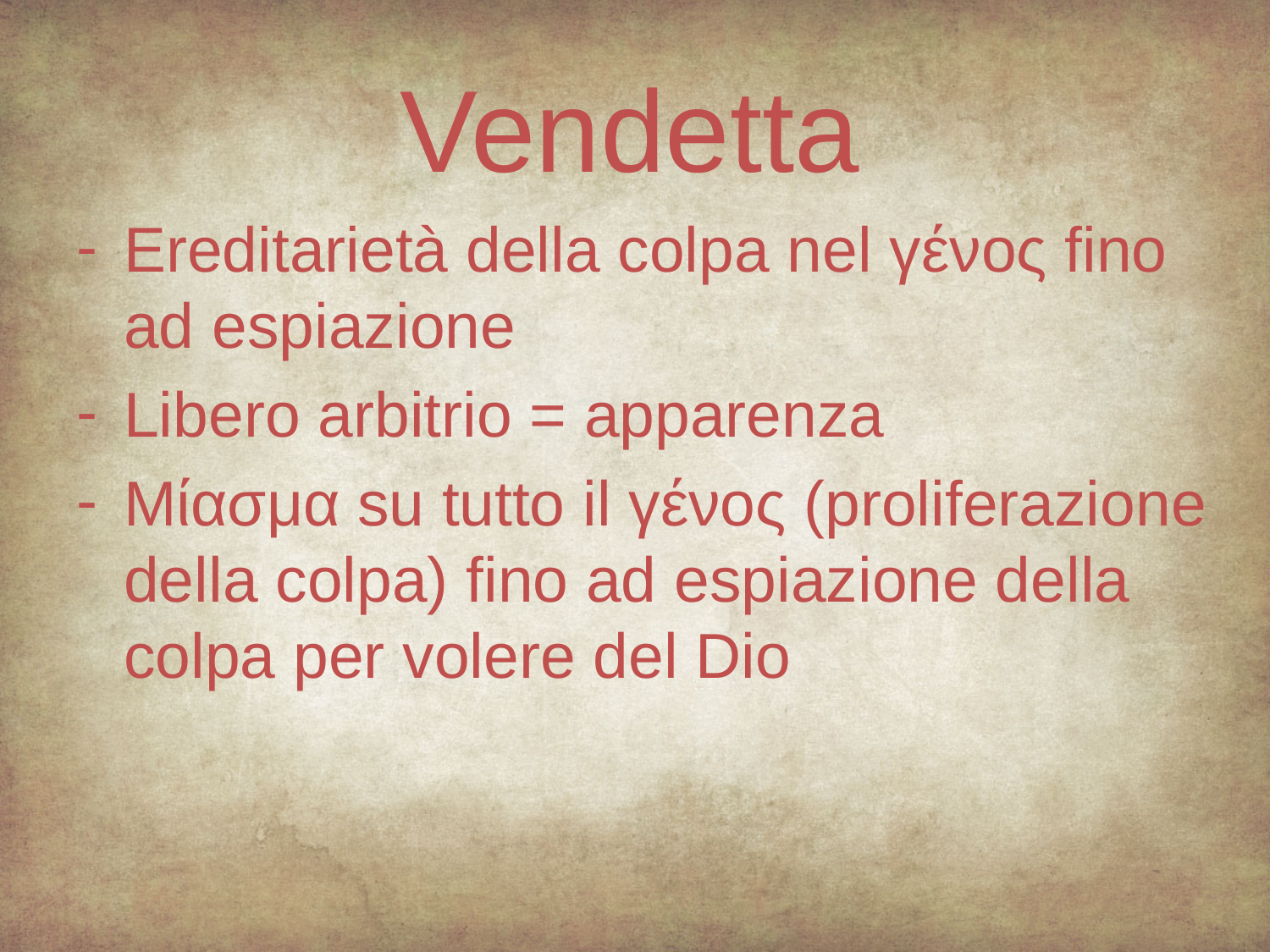

Vendetta
Ereditarietà della colpa nel γένος fino ad espiazione
Libero arbitrio = apparenza
Μίασμα su tutto il γένος (proliferazione della colpa) fino ad espiazione della colpa per volere del Dio